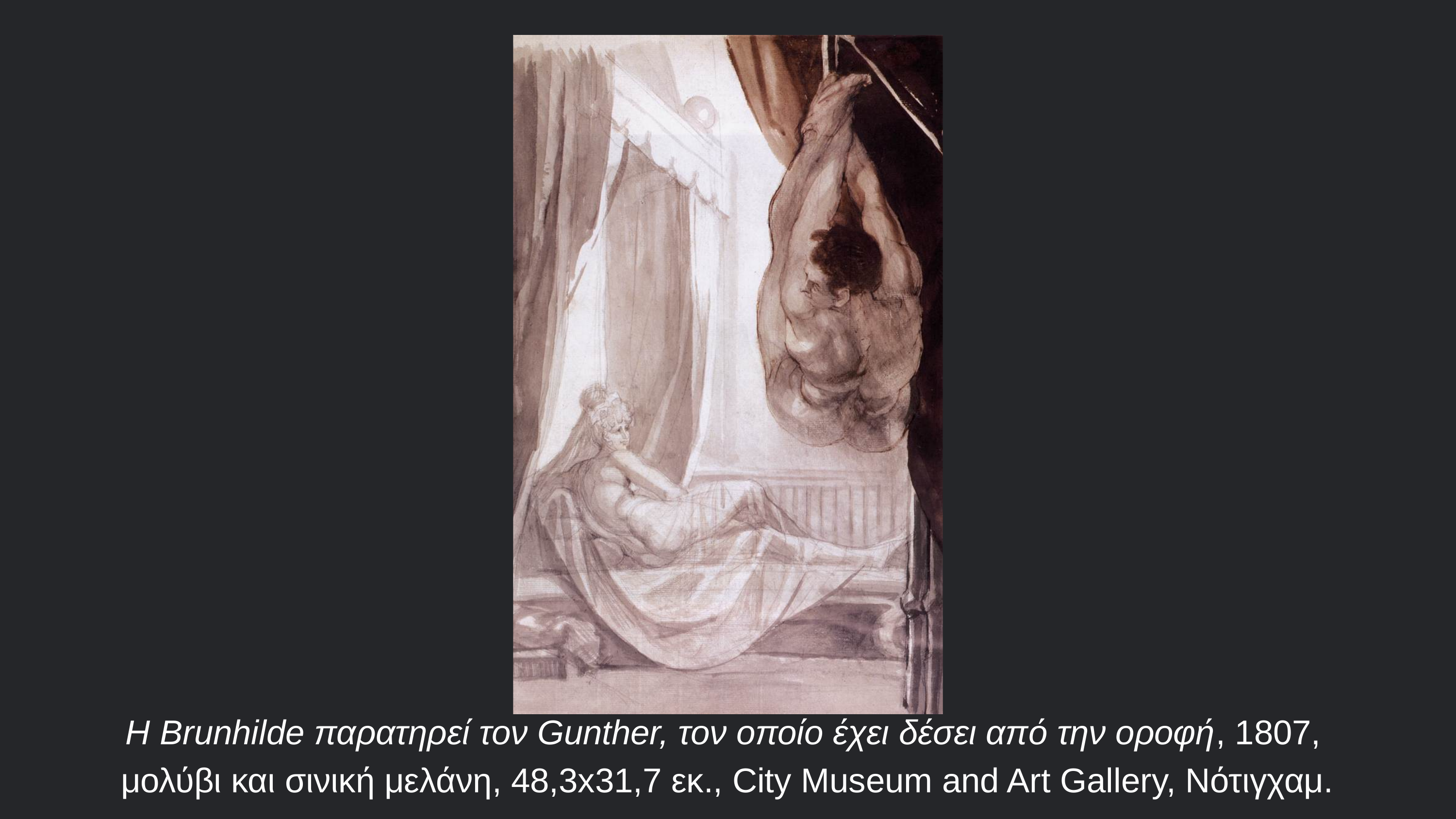

Η Brunhilde παρατηρεί τον Gunther, τον οποίο έχει δέσει από την οροφή, 1807,
μολύβι και σινική μελάνη, 48,3x31,7 εκ., City Museum and Art Gallery, Νότιγχαμ.